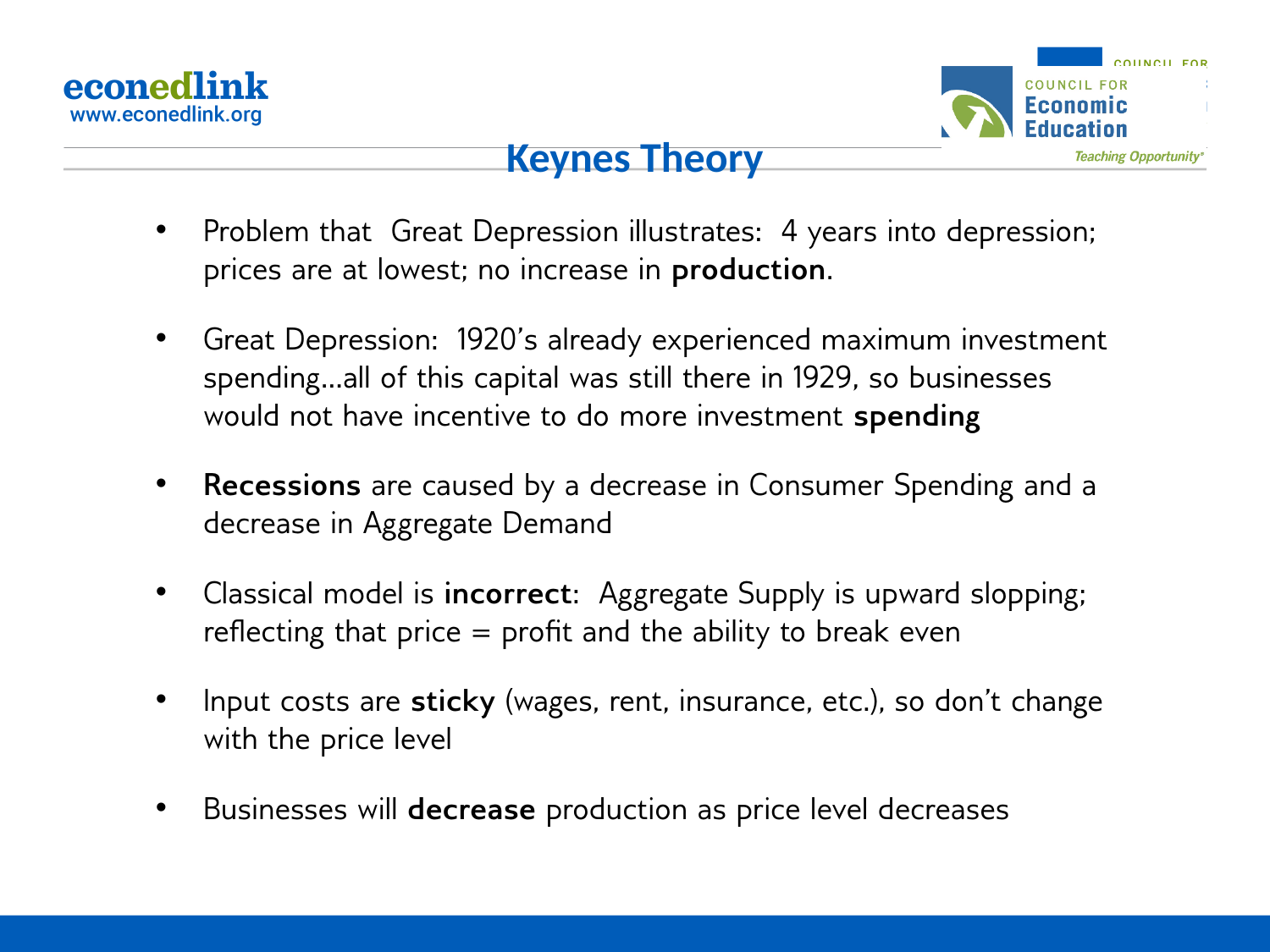

# Keynes Theory
Problem that  Great Depression illustrates:  4 years into depression; prices are at lowest; no increase in production.
Great Depression:  1920’s already experienced maximum investment spending…all of this capital was still there in 1929, so businesses would not have incentive to do more investment spending
Recessions are caused by a decrease in Consumer Spending and a decrease in Aggregate Demand
Classical model is incorrect:  Aggregate Supply is upward slopping; reflecting that price = profit and the ability to break even
Input costs are sticky (wages, rent, insurance, etc.), so don’t change with the price level
Businesses will decrease production as price level decreases